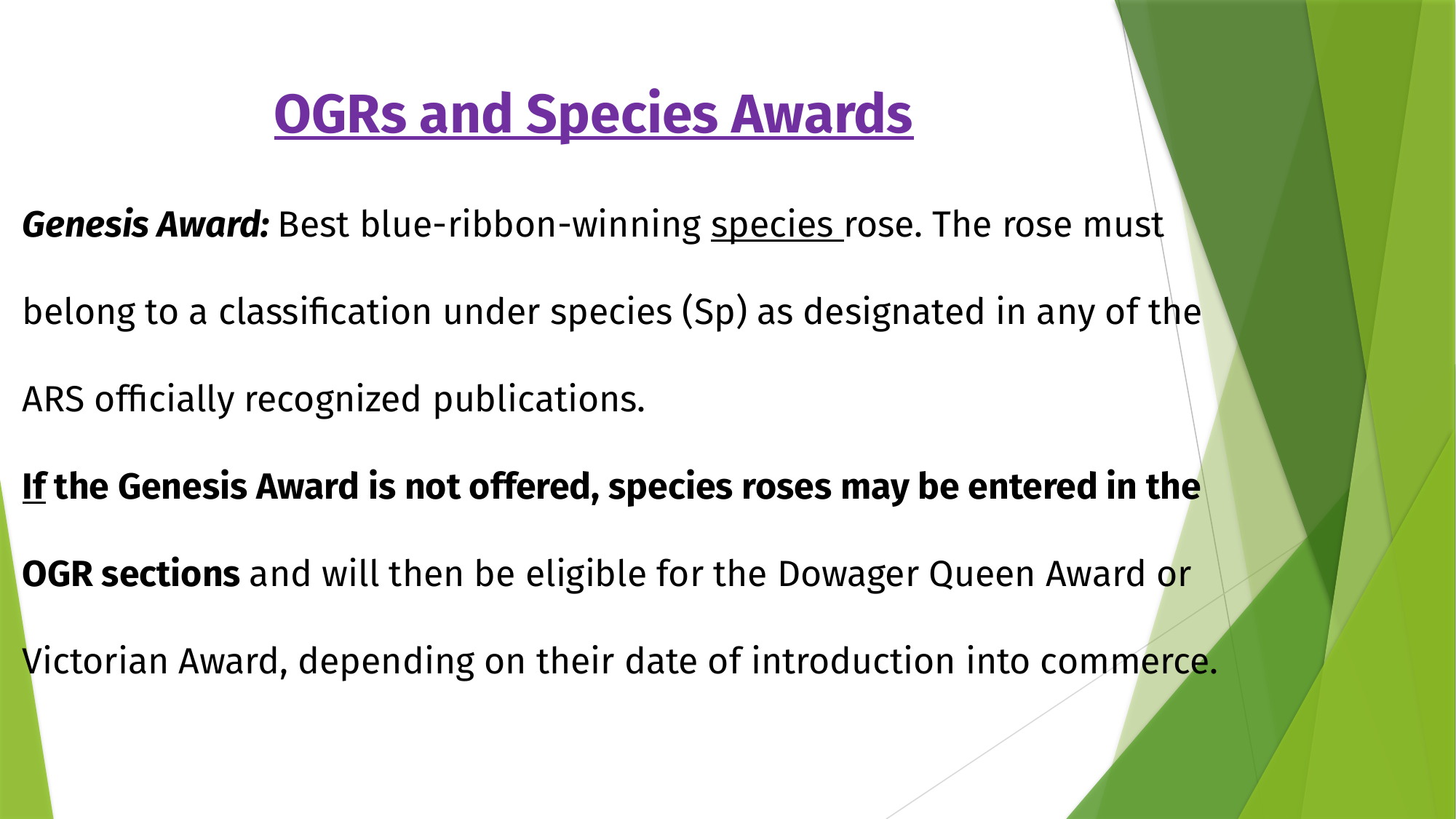

# OGRs and Species Awards
Genesis Award: Best blue-ribbon-winning species rose. The rose must belong to a classification under species (Sp) as designated in any of the ARS officially recognized publications.
If the Genesis Award is not offered, species roses may be entered in the OGR sections and will then be eligible for the Dowager Queen Award or Victorian Award, depending on their date of introduction into commerce.